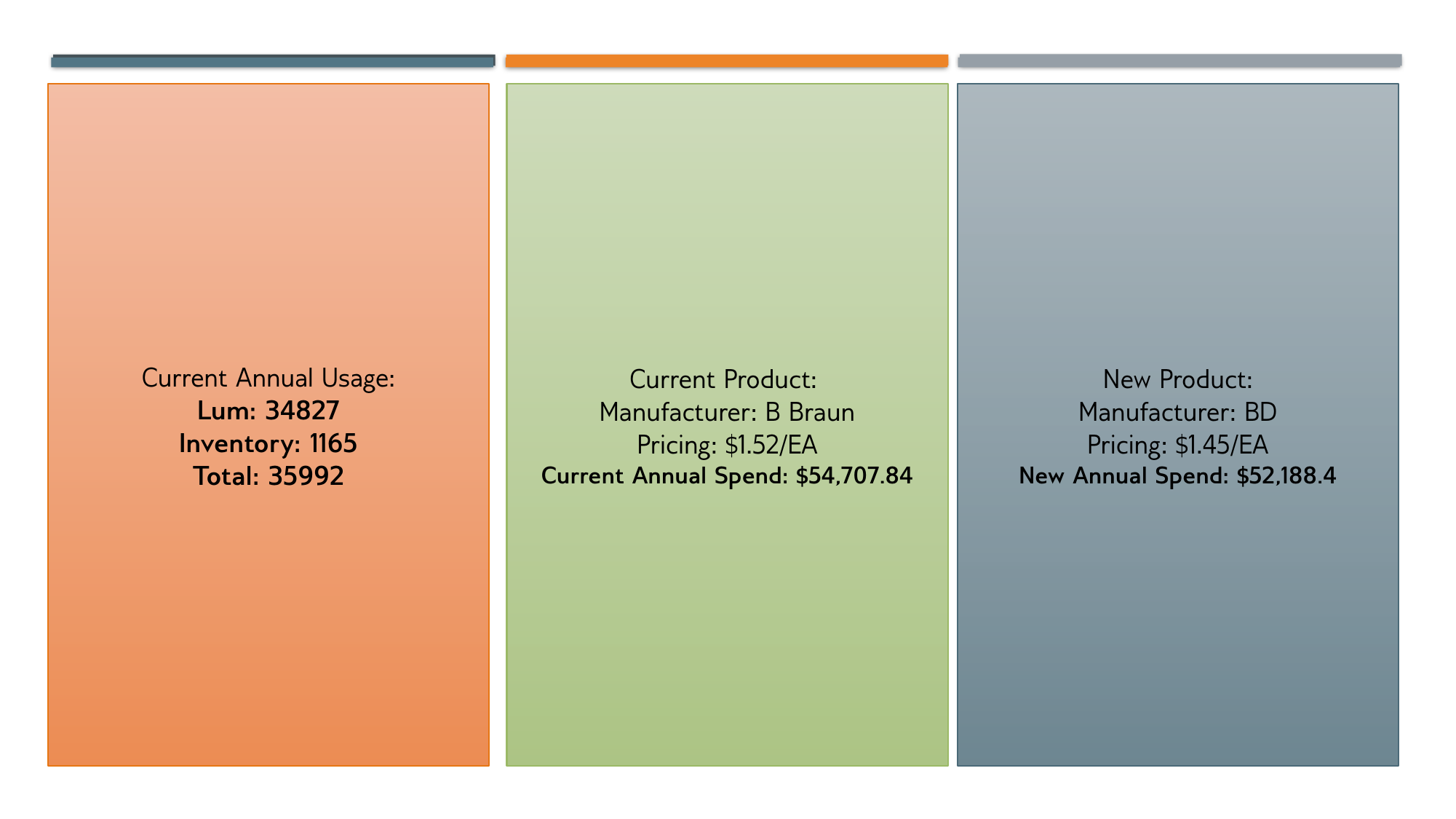

Current Product:
Manufacturer: B Braun
Pricing: $1.52/EA
Current Annual Spend: $54,707.84
New Product:
Manufacturer: BD
Pricing: $1.45/EA
New Annual Spend: $52,188.4
 Current Annual Usage:
Lum: 34827
Inventory: 1165
Total: 35992